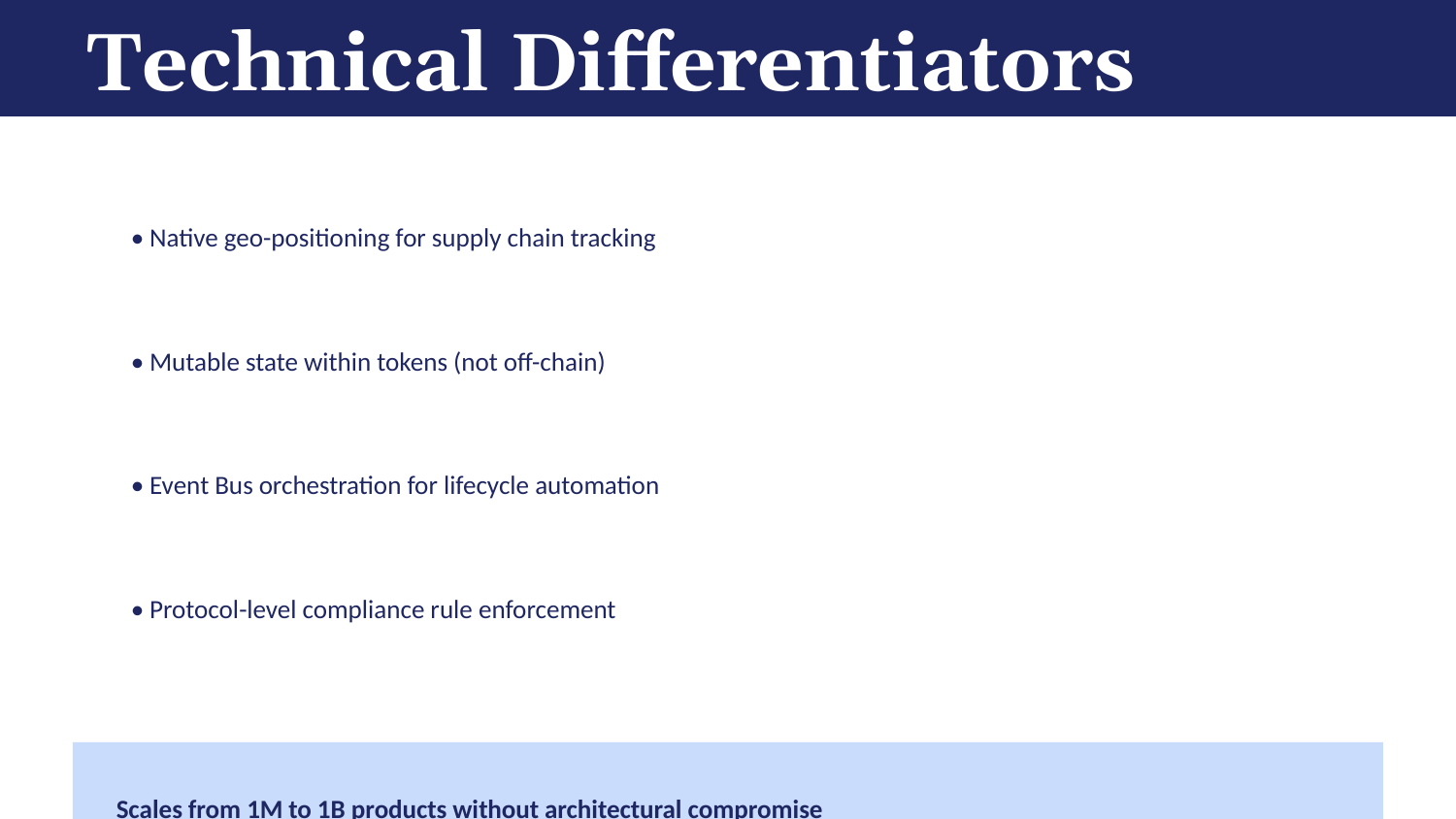

Technical Differentiators
• Native geo-positioning for supply chain tracking
• Mutable state within tokens (not off-chain)
• Event Bus orchestration for lifecycle automation
• Protocol-level compliance rule enforcement

Scales from 1M to 1B products without architectural compromise